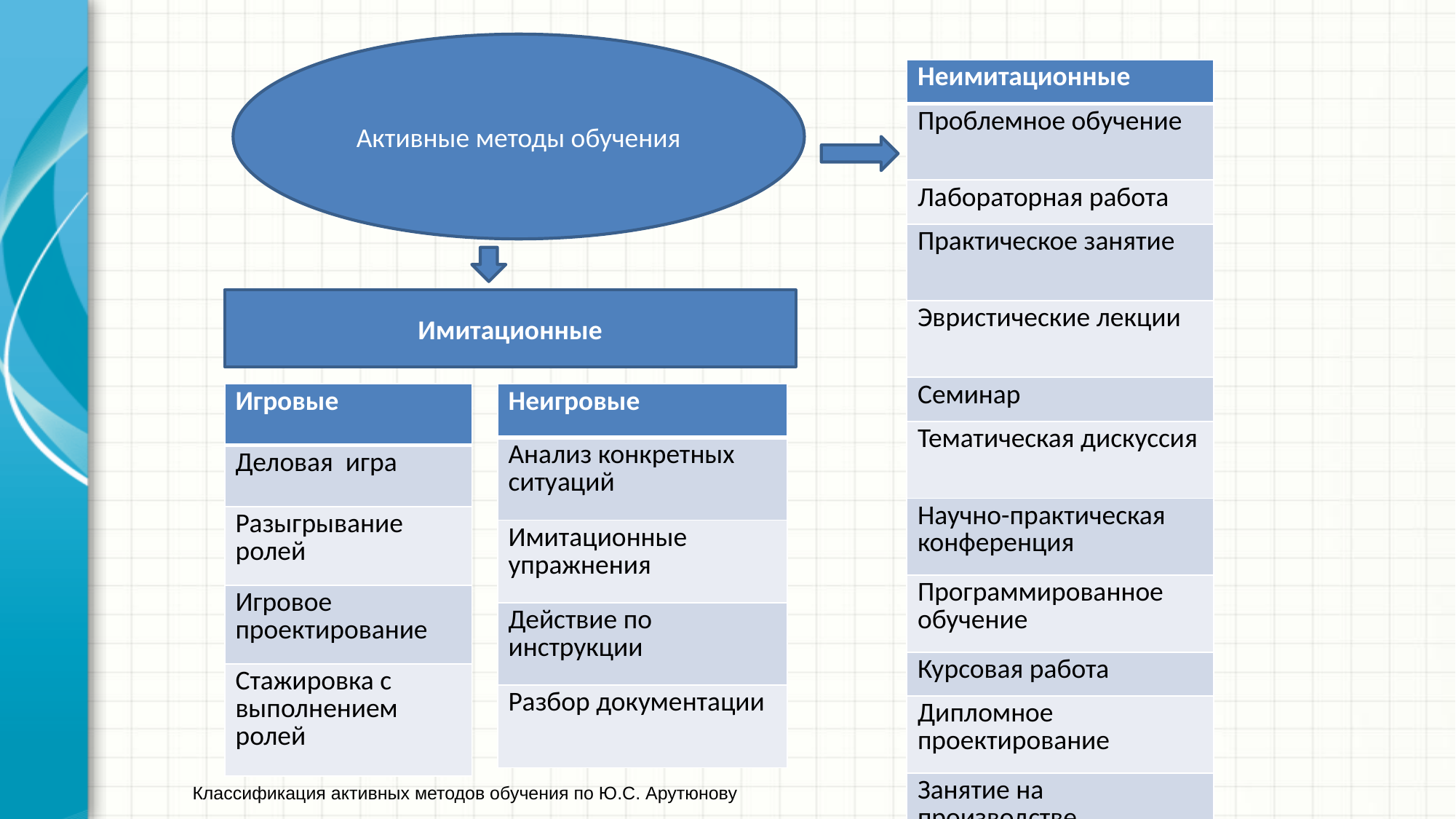

Активные методы обучения
| Неимитационные |
| --- |
| Проблемное обучение |
| Лабораторная работа |
| Практическое занятие |
| Эвристические лекции |
| Семинар |
| Тематическая дискуссия |
| Научно-практическая конференция |
| Программированное обучение |
| Курсовая работа |
| Дипломное проектирование |
| Занятие на производстве |

Имитационные
| Неигровые |
| --- |
| Анализ конкретных ситуаций |
| Имитационные упражнения |
| Действие по инструкции |
| Разбор документации |
| Игровые |
| --- |
| Деловая игра |
| Разыгрывание ролей |
| Игровое проектирование |
| Стажировка с выполнением ролей |
Классификация активных методов обучения по Ю.С. Арутюнову